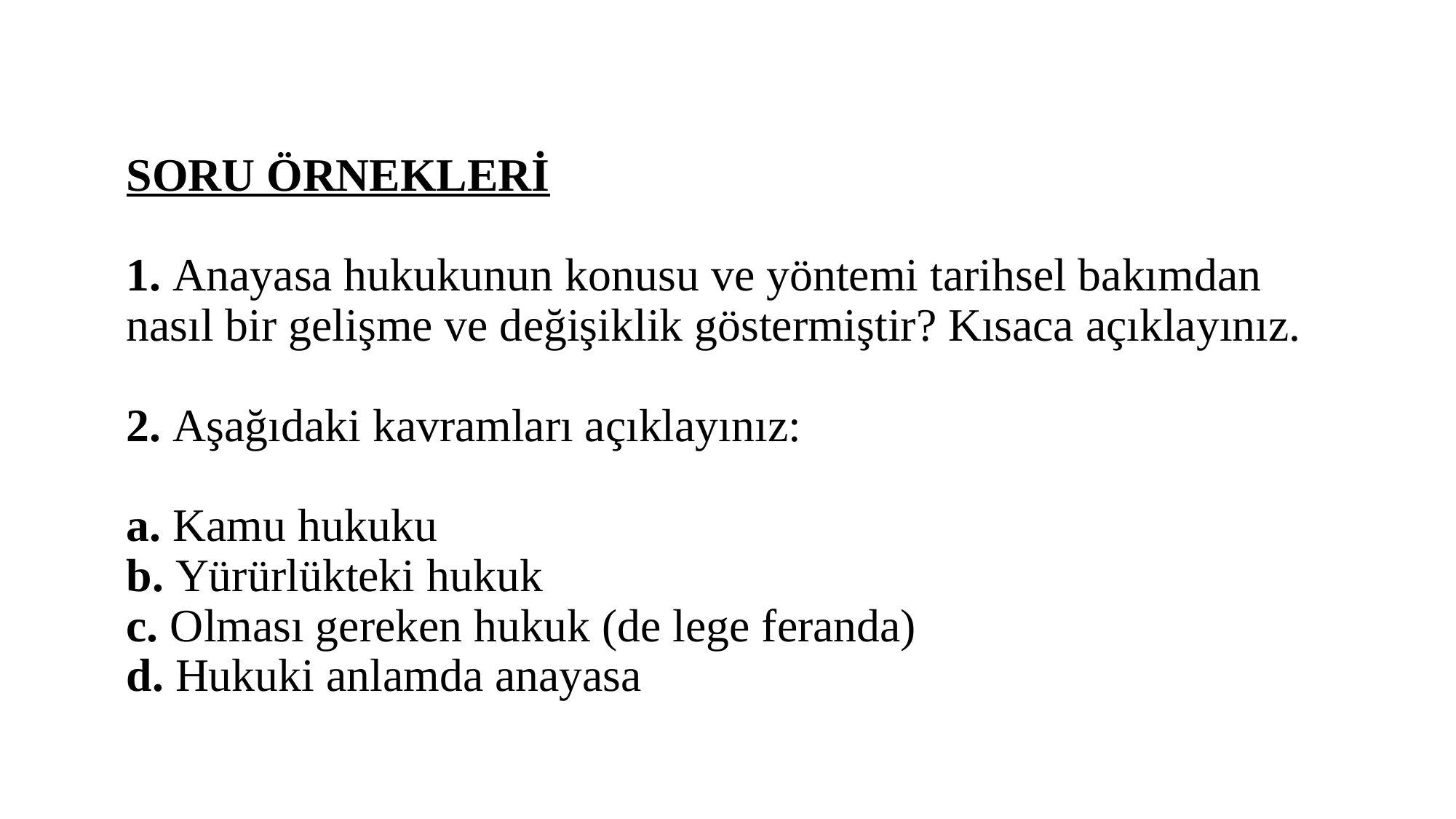

# SORU ÖRNEKLERİ 1. Anayasa hukukunun konusu ve yöntemi tarihsel bakımdan nasıl bir gelişme ve değişiklik göstermiştir? Kısaca açıklayınız. 2. Aşağıdaki kavramları açıklayınız: a. Kamu hukuku b. Yürürlükteki hukuk c. Olması gereken hukuk (de lege feranda) d. Hukuki anlamda anayasa